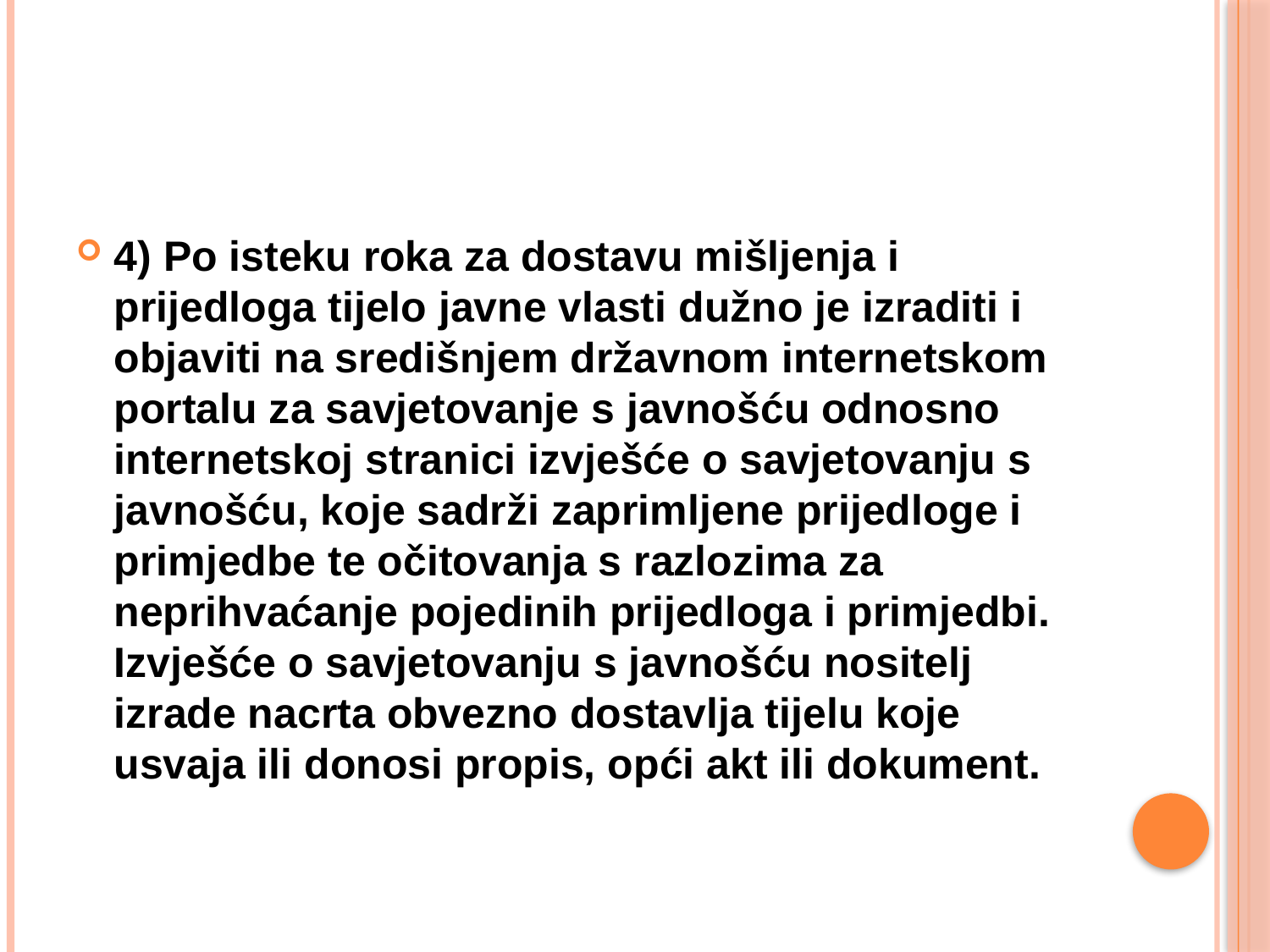

#
4) Po isteku roka za dostavu mišljenja i prijedloga tijelo javne vlasti dužno je izraditi i objaviti na središnjem državnom internetskom portalu za savjetovanje s javnošću odnosno internetskoj stranici izvješće o savjetovanju s javnošću, koje sadrži zaprimljene prijedloge i primjedbe te očitovanja s razlozima za neprihvaćanje pojedinih prijedloga i primjedbi. Izvješće o savjetovanju s javnošću nositelj izrade nacrta obvezno dostavlja tijelu koje usvaja ili donosi propis, opći akt ili dokument.